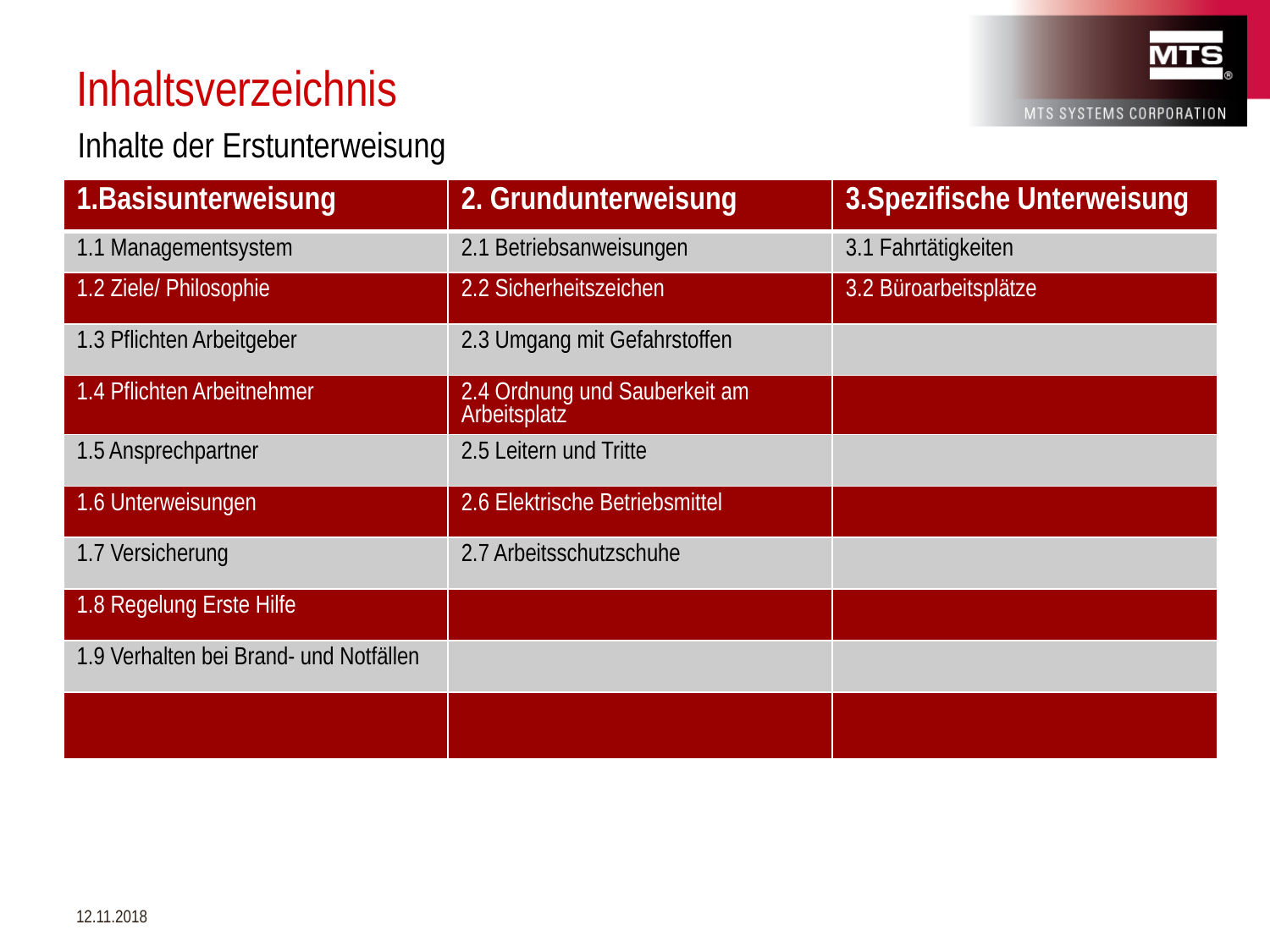

# Inhaltsverzeichnis
Inhalte der Erstunterweisung
| 1.Basisunterweisung | 2. Grundunterweisung | 3.Spezifische Unterweisung |
| --- | --- | --- |
| 1.1 Managementsystem | 2.1 Betriebsanweisungen | 3.1 Fahrtätigkeiten |
| 1.2 Ziele/ Philosophie | 2.2 Sicherheitszeichen | 3.2 Büroarbeitsplätze |
| 1.3 Pflichten Arbeitgeber | 2.3 Umgang mit Gefahrstoffen |  |
| 1.4 Pflichten Arbeitnehmer | 2.4 Ordnung und Sauberkeit am Arbeitsplatz |  |
| 1.5 Ansprechpartner | 2.5 Leitern und Tritte |  |
| 1.6 Unterweisungen | 2.6 Elektrische Betriebsmittel |  |
| 1.7 Versicherung | 2.7 Arbeitsschutzschuhe |  |
| 1.8 Regelung Erste Hilfe |  |  |
| 1.9 Verhalten bei Brand- und Notfällen |  |  |
|  |  |  |
12.11.2018